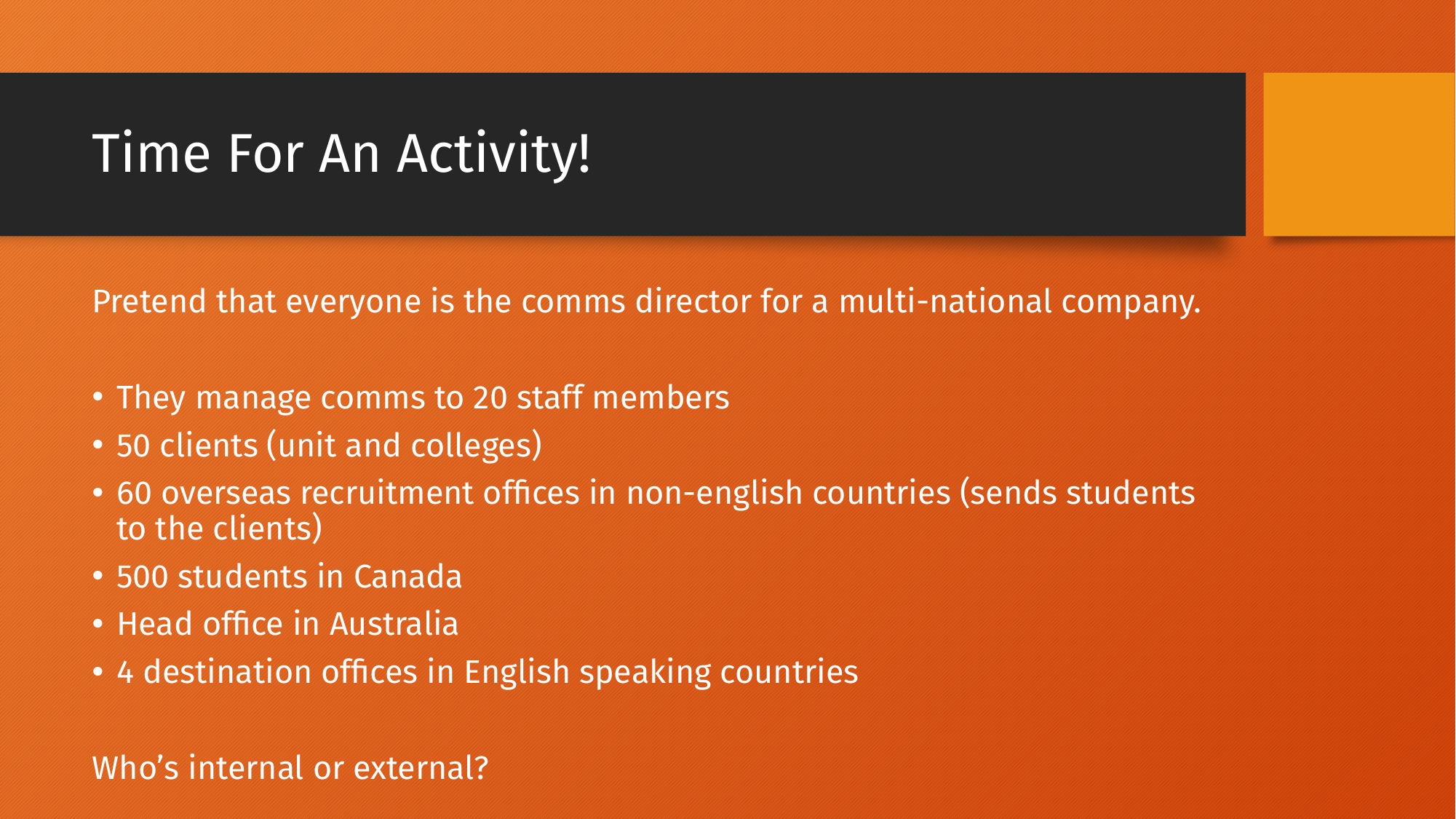

# Time For An Activity!
Pretend that everyone is the comms director for a multi-national company.

They manage comms to 20 staff members
50 clients (unit and colleges)
60 overseas recruitment offices in non-english countries (sends students to the clients)
500 students in Canada
Head office in Australia
4 destination offices in English speaking countries

Who’s internal or external?